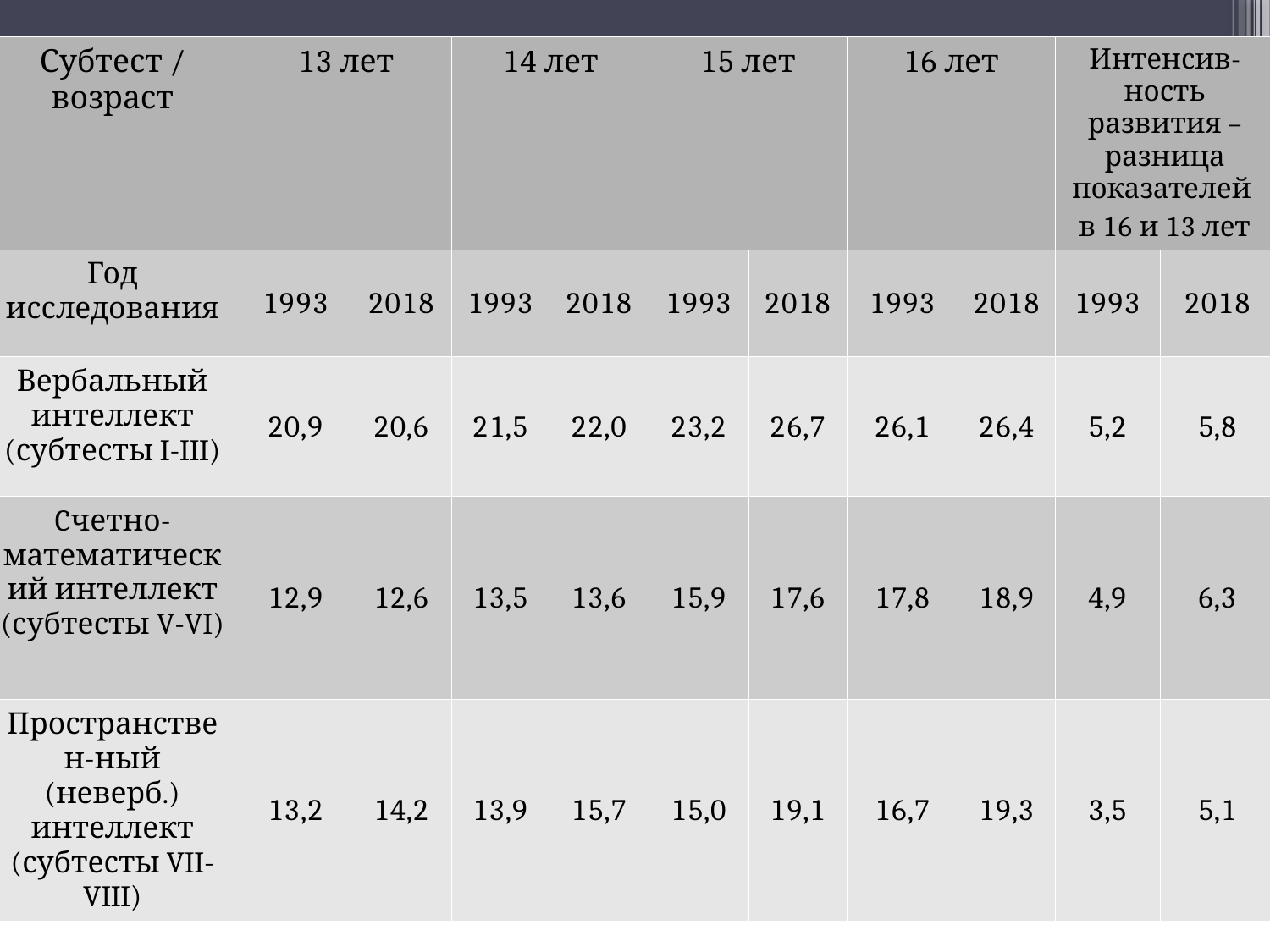

| Субтест / возраст | 13 лет |  | 14 лет |  | 15 лет |  | 16 лет |  | Интенсив-ность развития – разница показателей в 16 и 13 лет |  |
| --- | --- | --- | --- | --- | --- | --- | --- | --- | --- | --- |
| Год исследования | 1993 | 2018 | 1993 | 2018 | 1993 | 2018 | 1993 | 2018 | 1993 | 2018 |
| Вербальный интеллект (субтесты I-III) | 20,9 | 20,6 | 21,5 | 22,0 | 23,2 | 26,7 | 26,1 | 26,4 | 5,2 | 5,8 |
| Cчетно-математический интеллект (субтесты V-VI) | 12,9 | 12,6 | 13,5 | 13,6 | 15,9 | 17,6 | 17,8 | 18,9 | 4,9 | 6,3 |
| Пространствен-ный (неверб.) интеллект (субтесты VII-VIII) | 13,2 | 14,2 | 13,9 | 15,7 | 15,0 | 19,1 | 16,7 | 19,3 | 3,5 | 5,1 |